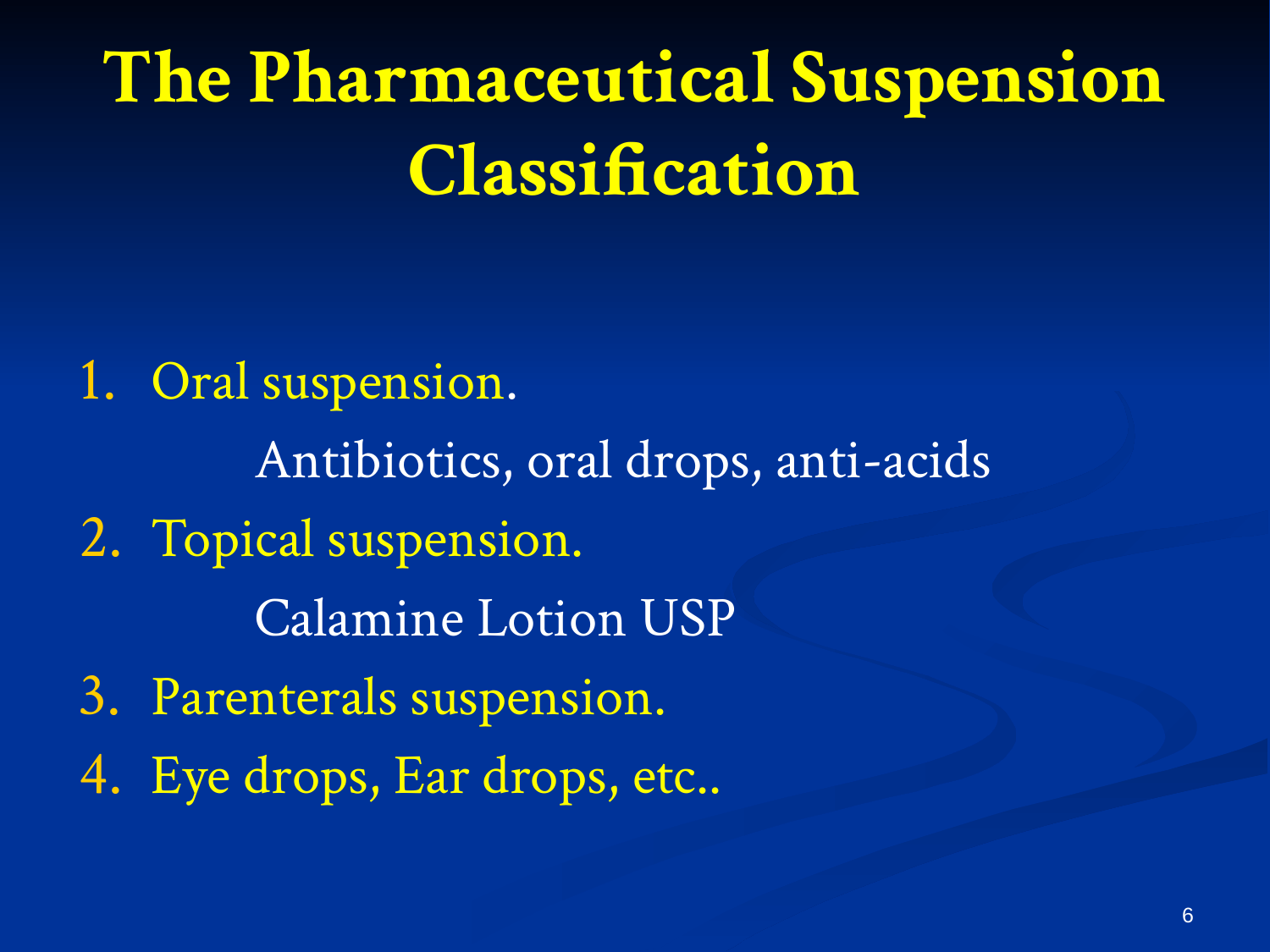

# The Pharmaceutical Suspension Classification
Oral suspension.
		Antibiotics, oral drops, anti-acids
Topical suspension.
		Calamine Lotion USP
Parenterals suspension.
Eye drops, Ear drops, etc..
6